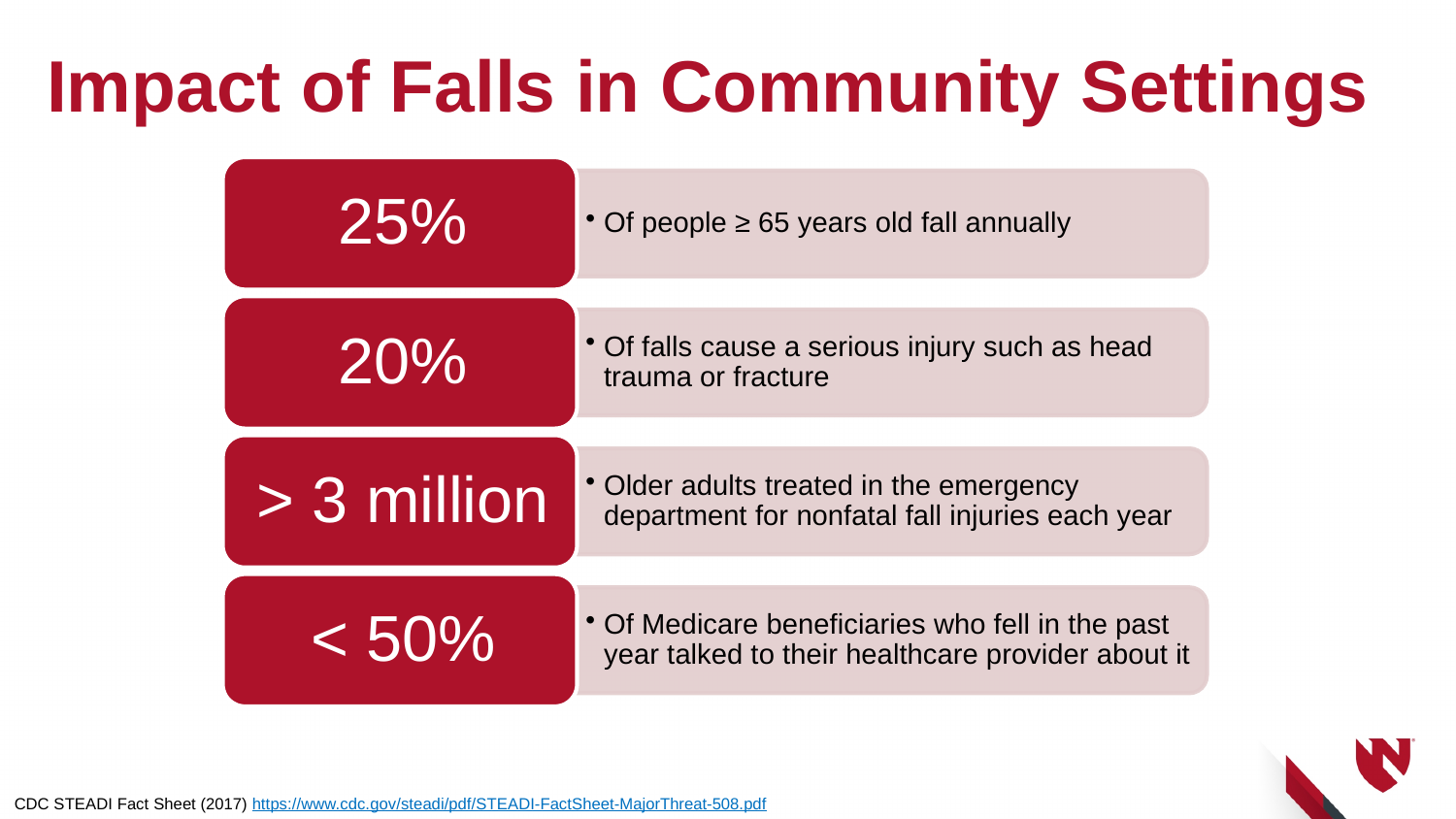

# Impact of Falls in Community Settings
Of people ≥ 65 years old fall annually
25%
Of falls cause a serious injury such as head trauma or fracture
20%
Older adults treated in the emergency department for nonfatal fall injuries each year
> 3 million
Of Medicare beneficiaries who fell in the past year talked to their healthcare provider about it
< 50%

CDC STEADI Fact Sheet (2017) https://www.cdc.gov/steadi/pdf/STEADI-FactSheet-MajorThreat-508.pdf